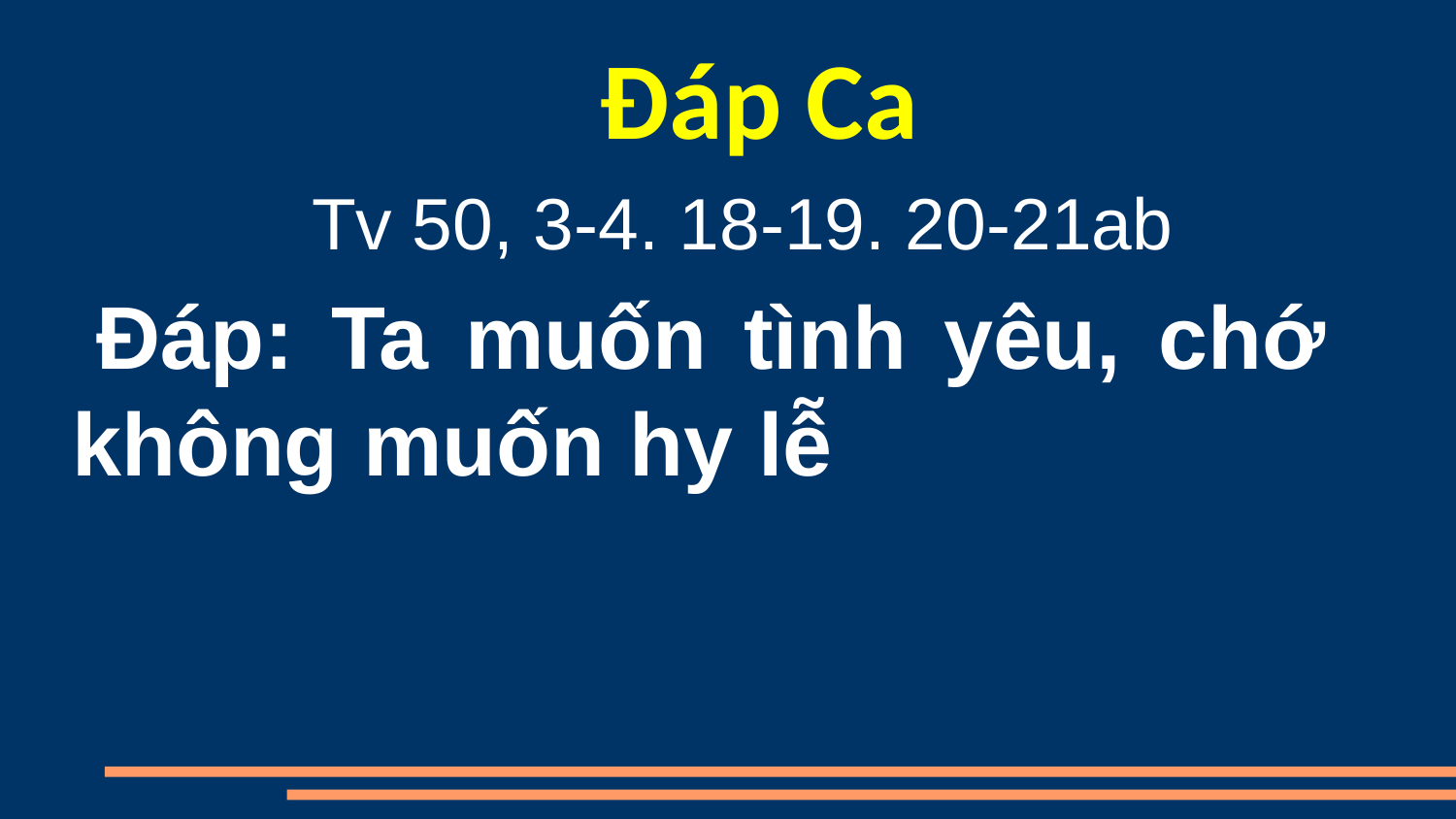

Đáp Ca
 Tv 50, 3-4. 18-19. 20-21ab
 Ðáp: Ta muốn tình yêu, chớ không muốn hy lễ